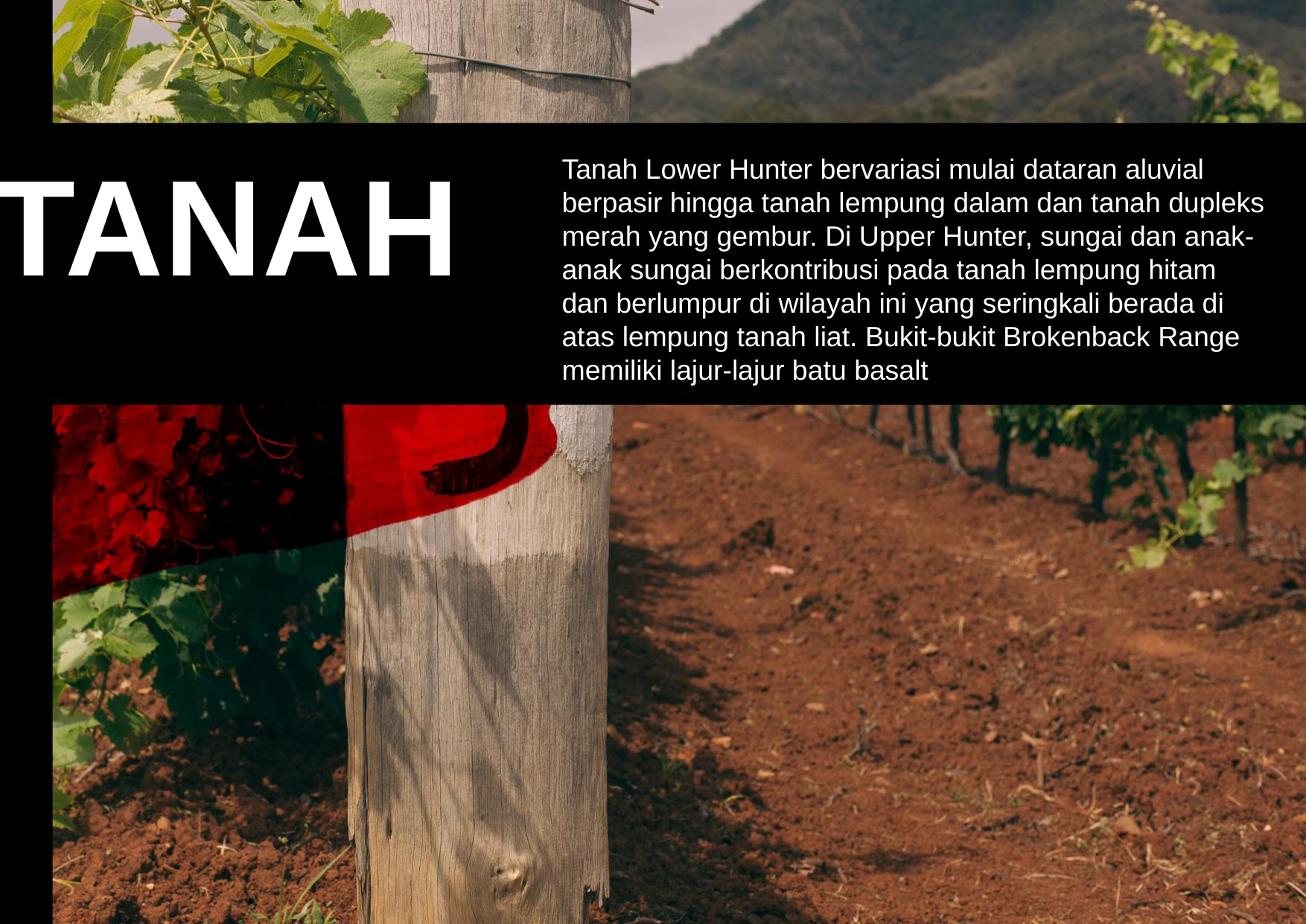

TANAH
Tanah Lower Hunter bervariasi mulai dataran aluvial berpasir hingga tanah lempung dalam dan tanah dupleks merah yang gembur. Di Upper Hunter, sungai dan anak-anak sungai berkontribusi pada tanah lempung hitam dan berlumpur di wilayah ini yang seringkali berada di atas lempung tanah liat. Bukit-bukit Brokenback Range memiliki lajur-lajur batu basalt